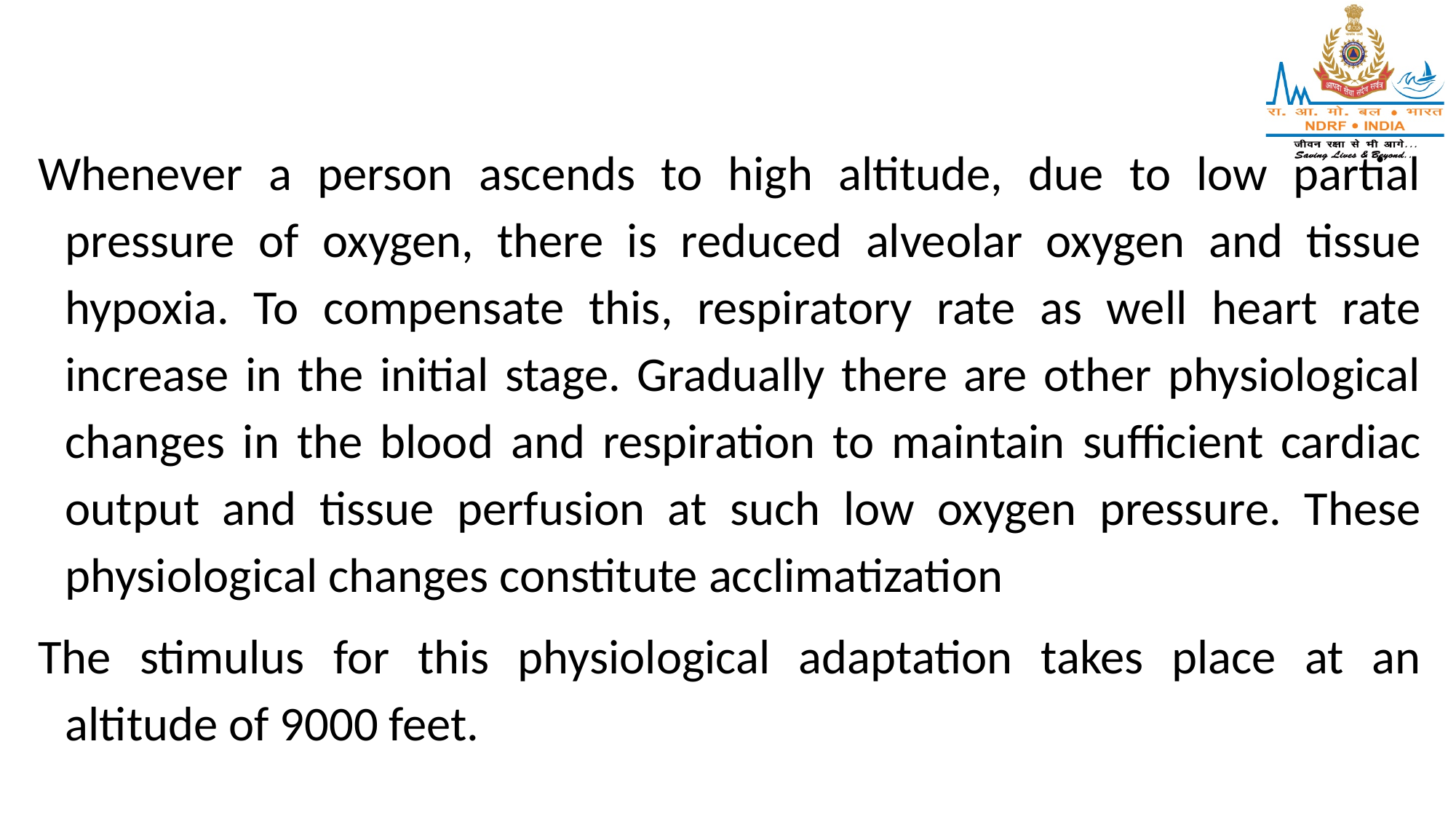

Whenever a person ascends to high altitude, due to low partial pressure of oxygen, there is reduced alveolar oxygen and tissue hypoxia. To compensate this, respiratory rate as well heart rate increase in the initial stage. Gradually there are other physiological changes in the blood and respiration to maintain sufficient cardiac output and tissue perfusion at such low oxygen pressure. These physiological changes constitute acclimatization
The stimulus for this physiological adaptation takes place at an altitude of 9000 feet.